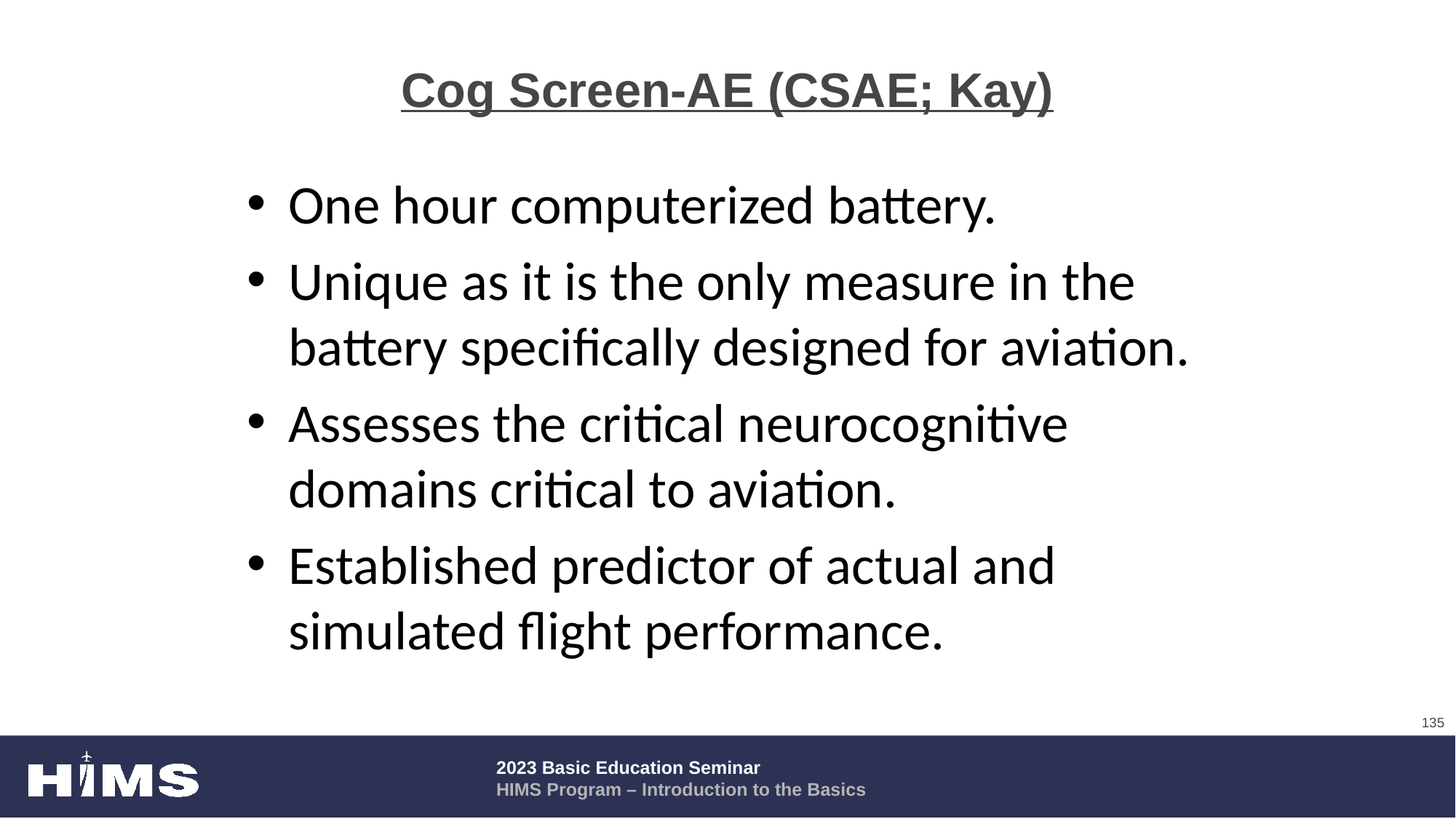

# Cog Screen-AE (CSAE; Kay)
One hour computerized battery.
Unique as it is the only measure in the battery specifically designed for aviation.
Assesses the critical neurocognitive domains critical to aviation.
Established predictor of actual and simulated flight performance.

135